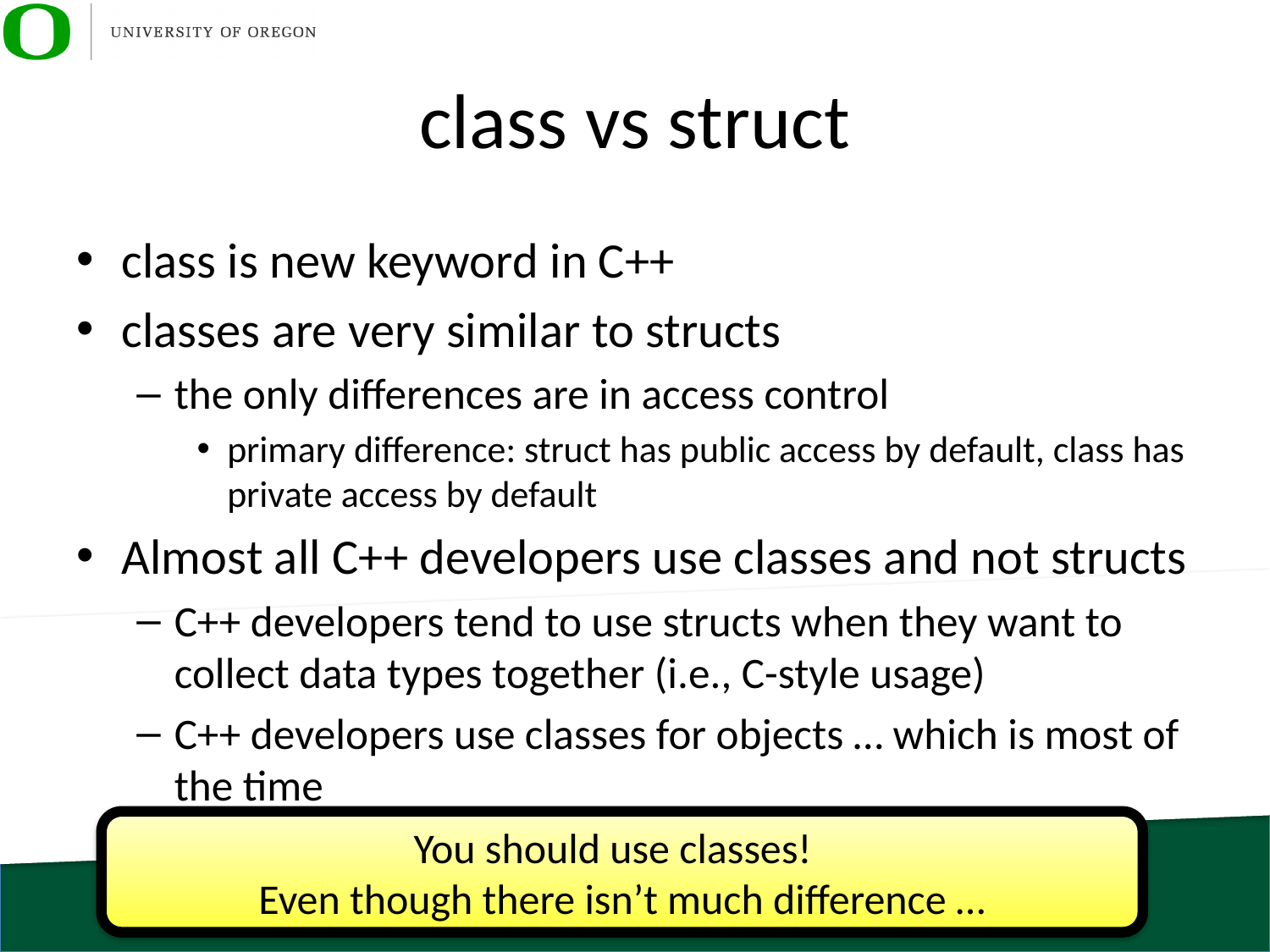

# class vs struct
class is new keyword in C++
classes are very similar to structs
the only differences are in access control
primary difference: struct has public access by default, class has private access by default
Almost all C++ developers use classes and not structs
C++ developers tend to use structs when they want to collect data types together (i.e., C-style usage)
C++ developers use classes for objects … which is most of the time
You should use classes!
Even though there isn’t much difference …